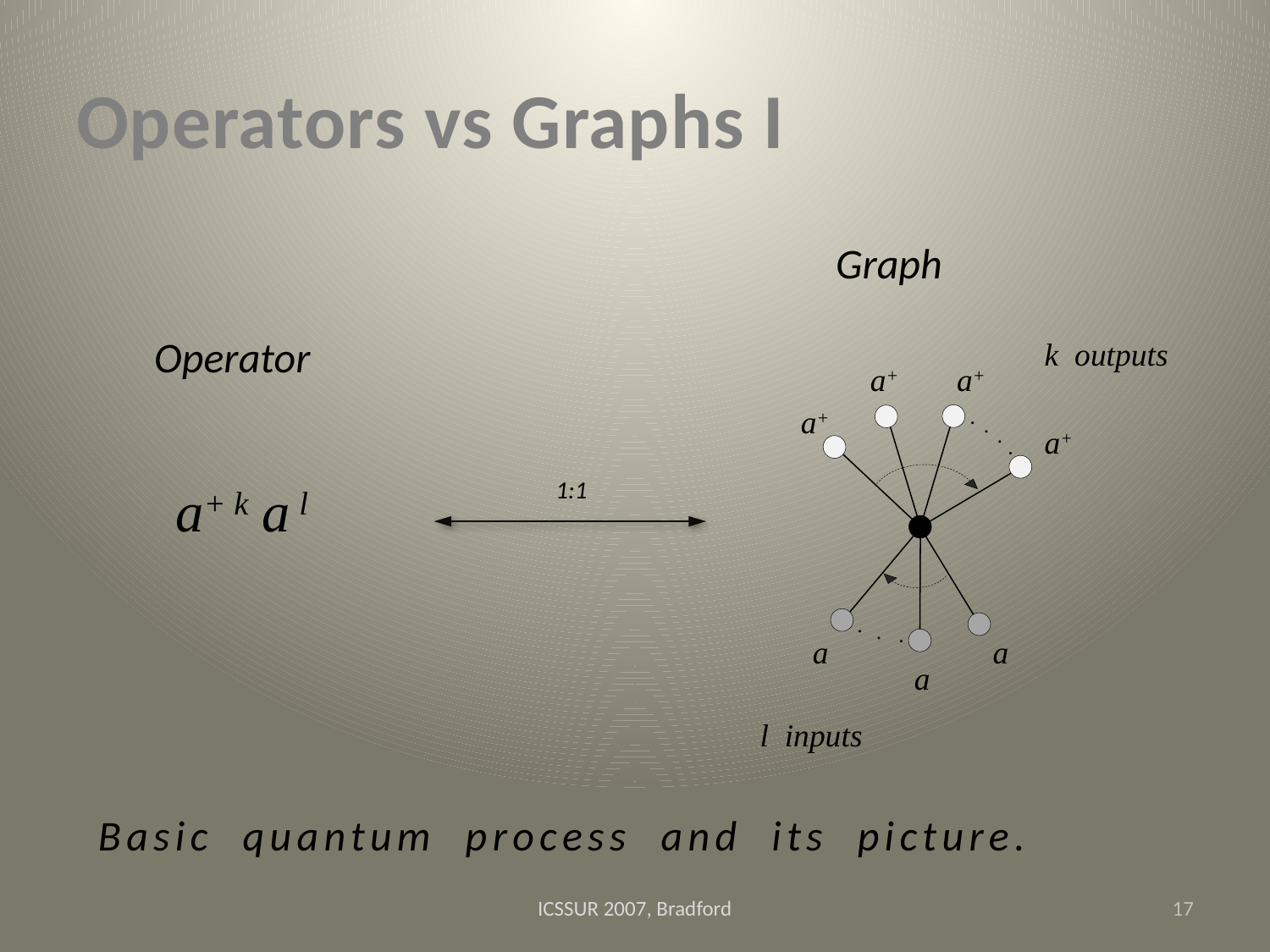

# Operators vs Graphs I
Graph
Operator
k  outputs
a+
a+
a+

a+

  a+ k a l

1:1

a
a

a
l  inputs
Basic  quantum  process  and  its  picture.
ICSSUR 2007, Bradford
17